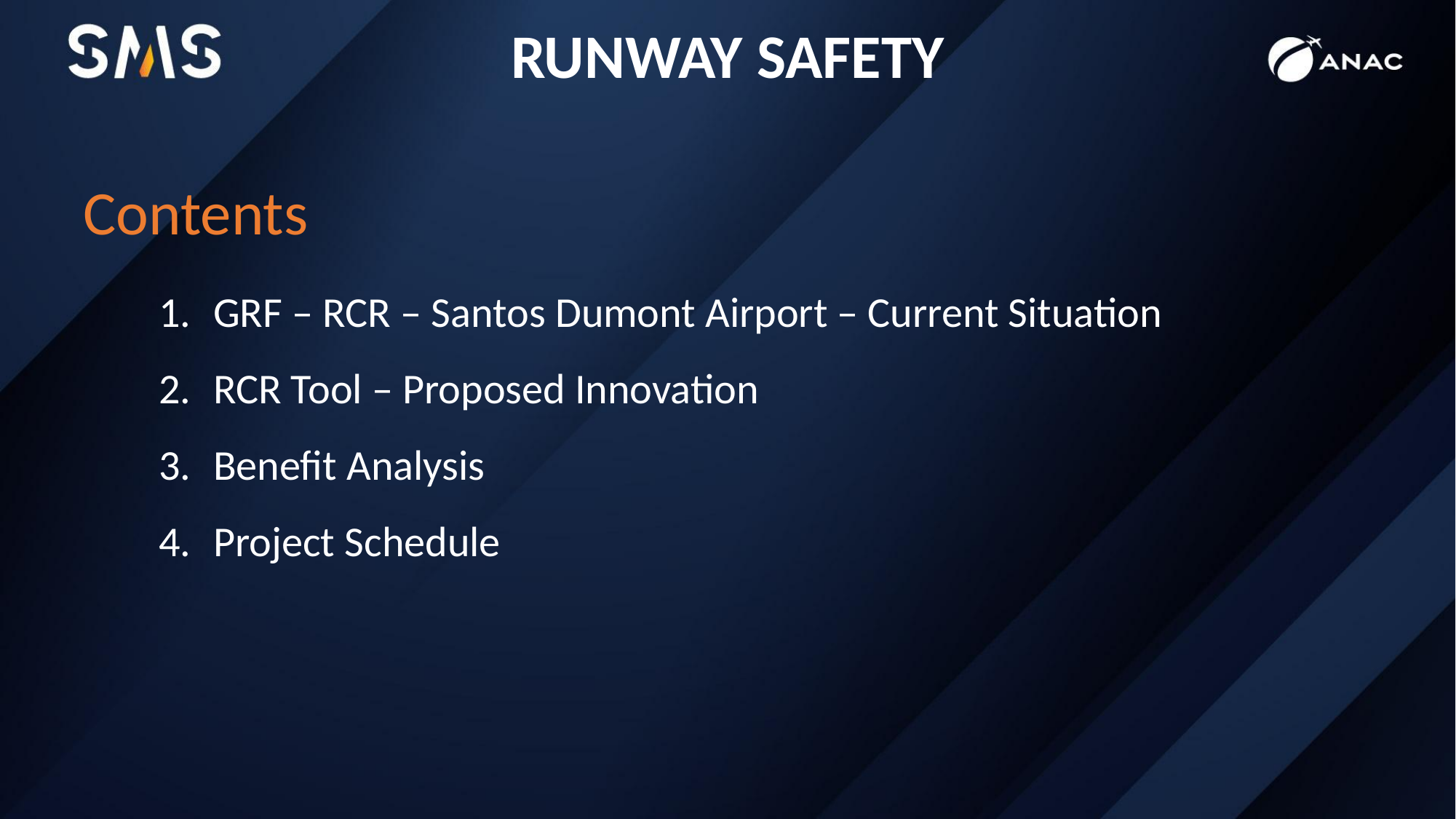

# RUNWAY SAFETY
Contents
GRF – RCR – Santos Dumont Airport – Current Situation
RCR Tool – Proposed Innovation
Benefit Analysis
Project Schedule